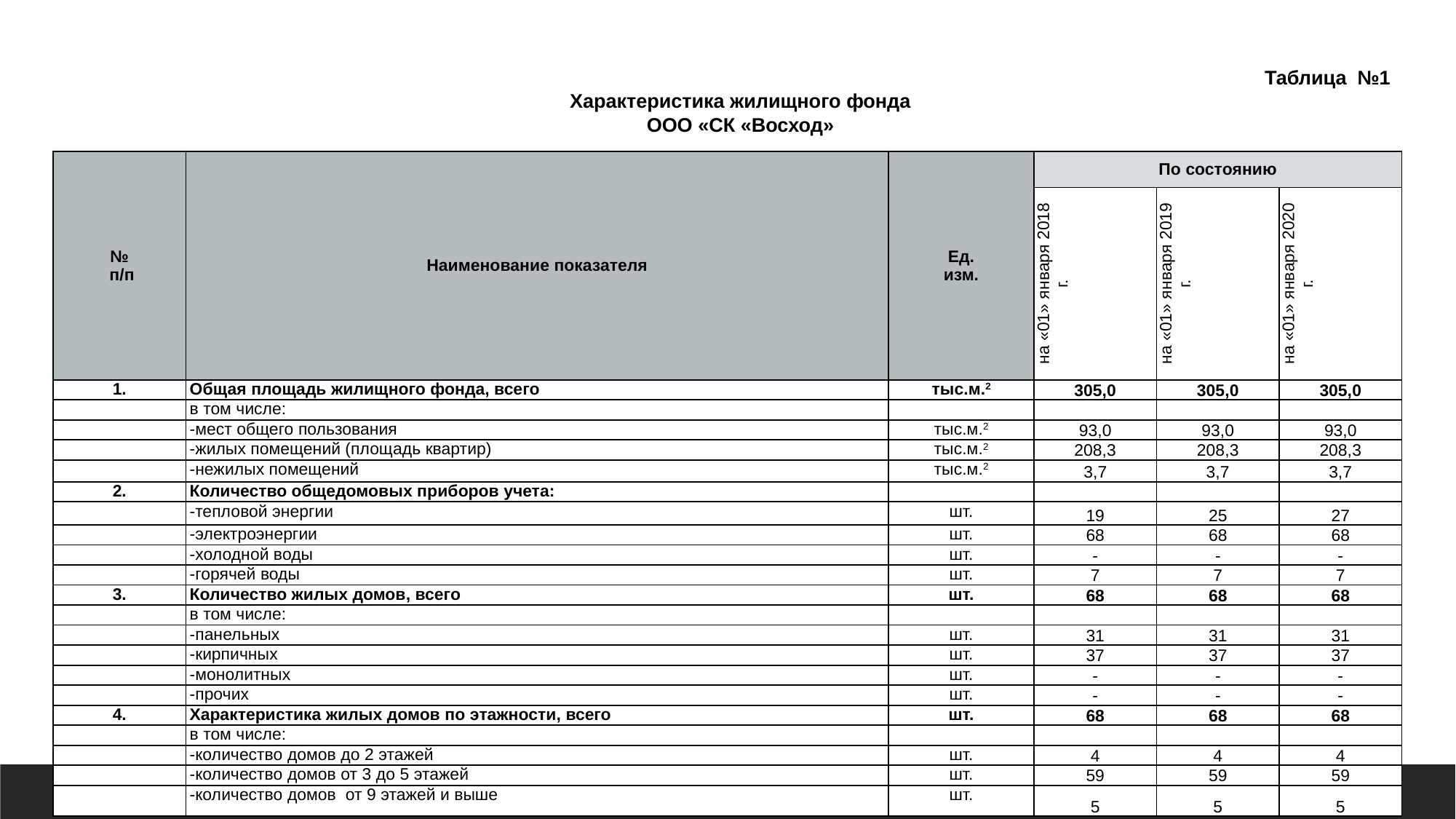

Таблица  №1
Характеристика жилищного фонда
ООО «СК «Восход»
| № п/п | Наименование показателя | Ед. изм. | По состоянию |  |  |
| --- | --- | --- | --- | --- | --- |
|  |  |  | на «01» января 2018 г. | на «01» января 2019 г. | на «01» января 2020 г. |
| 1. | Общая площадь жилищного фонда, всего | тыс.м.2 | 305,0 | 305,0 | 305,0 |
|  | в том числе: |  |  |  |  |
|  | -мест общего пользования | тыс.м.2 | 93,0 | 93,0 | 93,0 |
|  | -жилых помещений (площадь квартир) | тыс.м.2 | 208,3 | 208,3 | 208,3 |
|  | -нежилых помещений | тыс.м.2 | 3,7 | 3,7 | 3,7 |
| 2. | Количество общедомовых приборов учета: |  |  |  |  |
|  | -тепловой энергии | шт. | 19 | 25 | 27 |
|  | -электроэнергии | шт. | 68 | 68 | 68 |
|  | -холодной воды | шт. | - | - | - |
|  | -горячей воды | шт. | 7 | 7 | 7 |
| 3. | Количество жилых домов, всего | шт. | 68 | 68 | 68 |
|  | в том числе: |  |  |  |  |
|  | -панельных | шт. | 31 | 31 | 31 |
|  | -кирпичных | шт. | 37 | 37 | 37 |
|  | -монолитных | шт. | - | - | - |
|  | -прочих | шт. | - | - | - |
| 4. | Характеристика жилых домов по этажности, всего | шт. | 68 | 68 | 68 |
|  | в том числе: |  |  |  |  |
|  | -количество домов до 2 этажей | шт. | 4 | 4 | 4 |
|  | -количество домов от 3 до 5 этажей | шт. | 59 | 59 | 59 |
|  | -количество домов от 9 этажей и выше | шт. | 5 | 5 | 5 |
28.05.2020